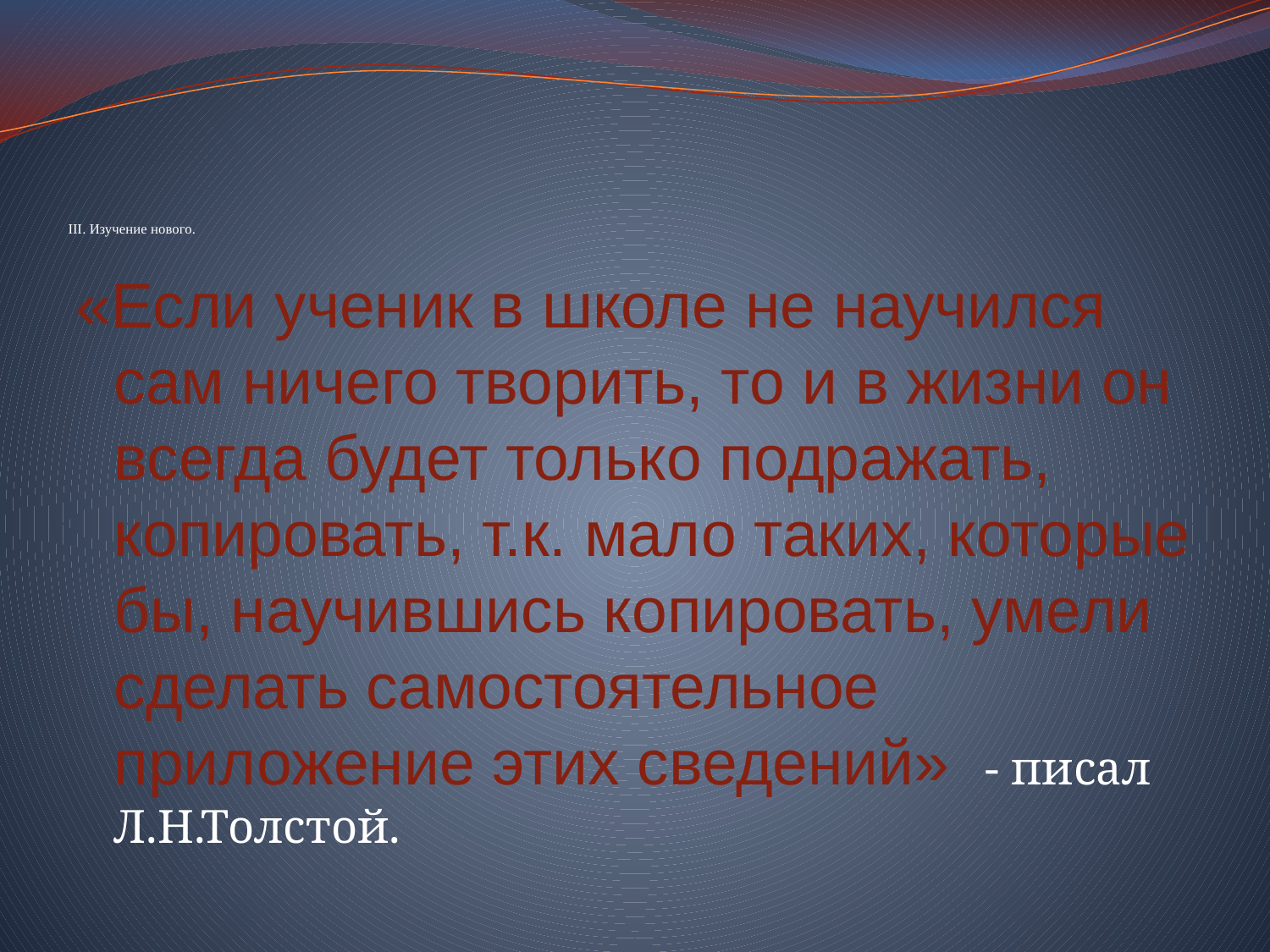

# III. Изучение нового.
«Если ученик в школе не научился сам ничего творить, то и в жизни он всегда будет только подражать, копировать, т.к. мало таких, которые бы, научившись копировать, умели сделать самостоятельное приложение этих сведений»  - писал Л.Н.Толстой.